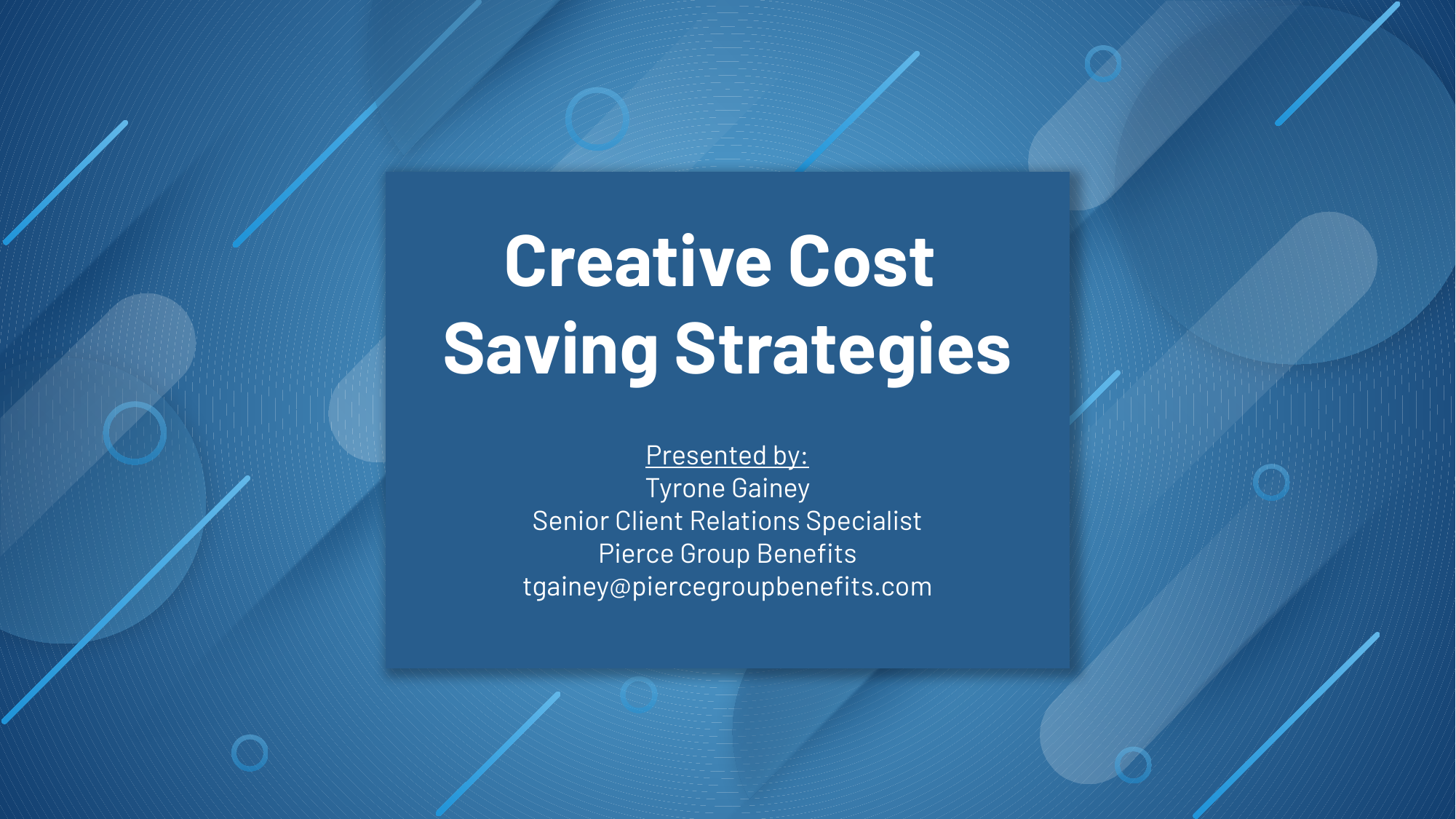

Creative Cost
Saving Strategies
Presented by:
Tyrone Gainey
Senior Client Relations Specialist
Pierce Group Benefits
tgainey@piercegroupbenefits.com